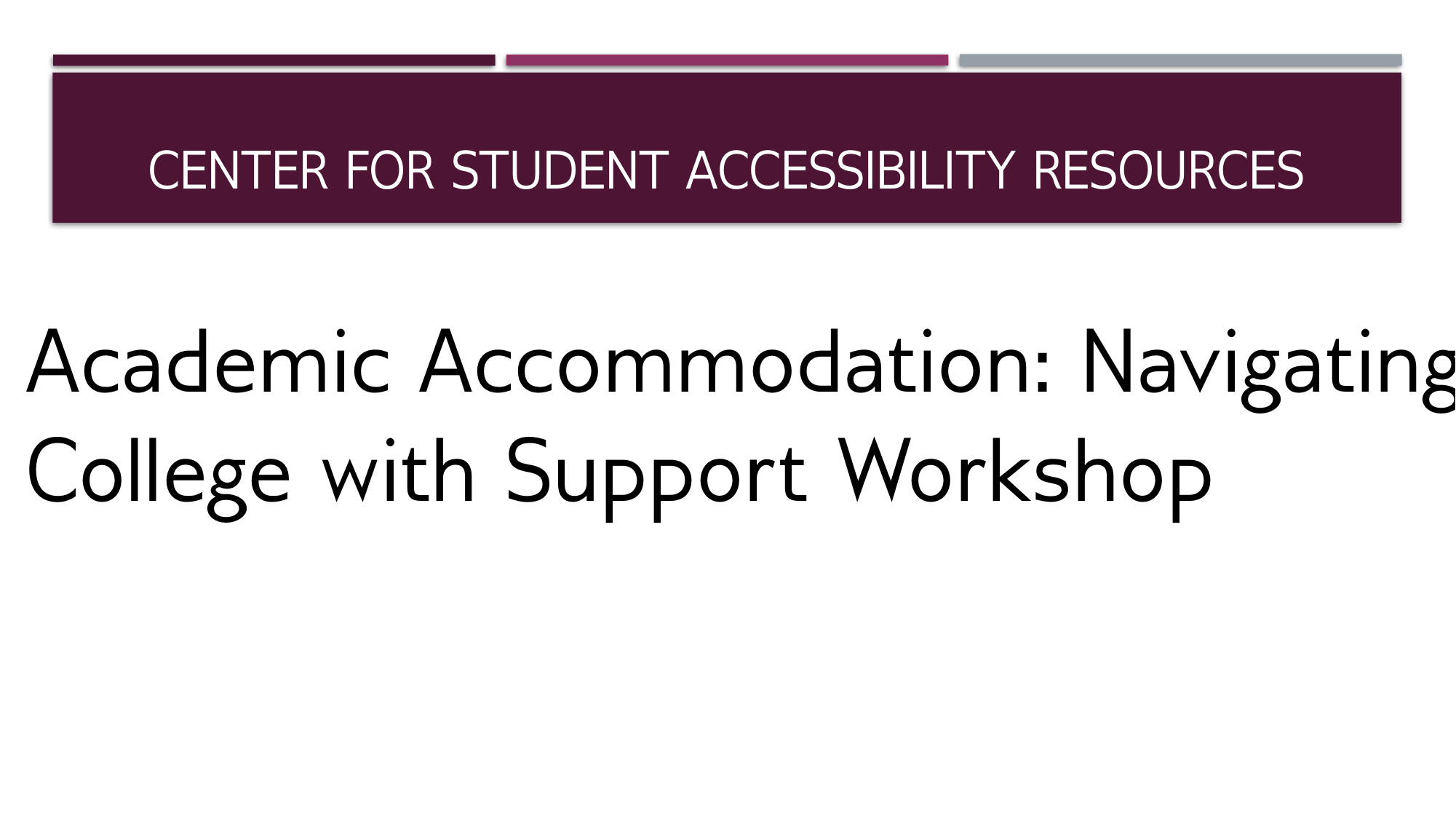

# Center for Student Accessibility Resources
Academic Accommodation: Navigating College with Support Workshop